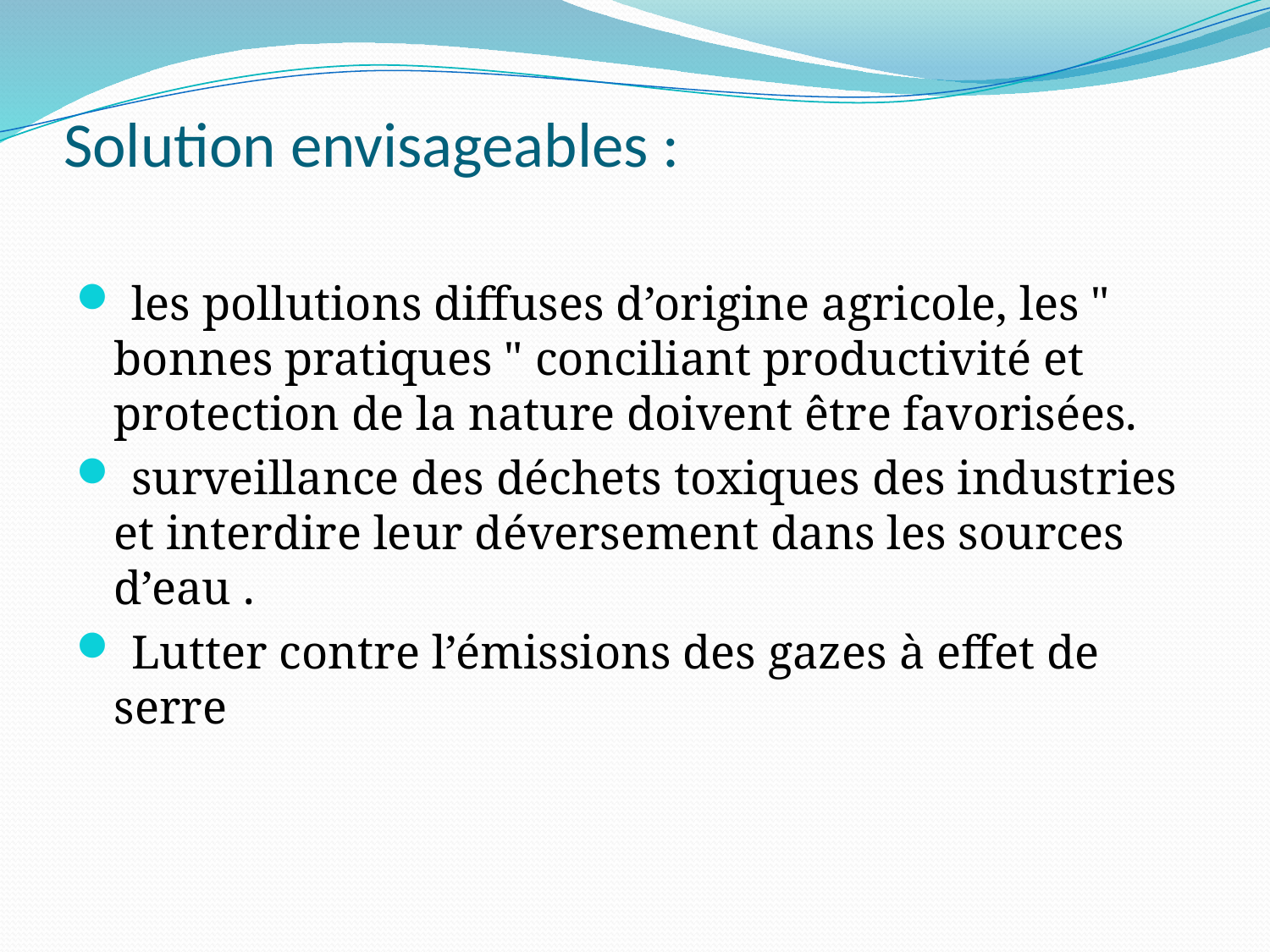

# Solution envisageables :
 les pollutions diffuses d’origine agricole, les " bonnes pratiques " conciliant productivité et protection de la nature doivent être favorisées.
 surveillance des déchets toxiques des industries et interdire leur déversement dans les sources d’eau .
 Lutter contre l’émissions des gazes à effet de serre